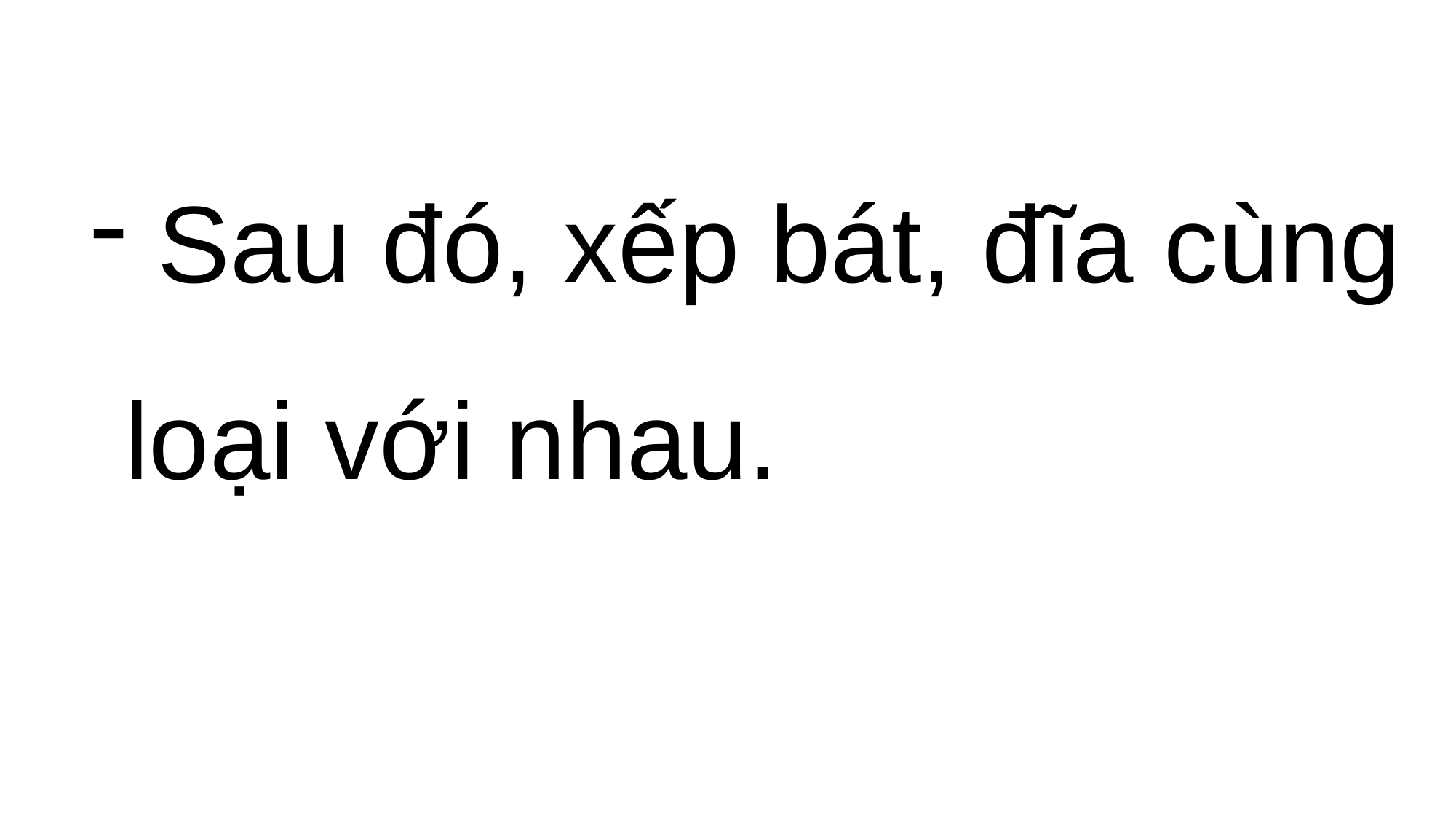

Sau đó, xếp bát, đĩa cùng loại với nhau.